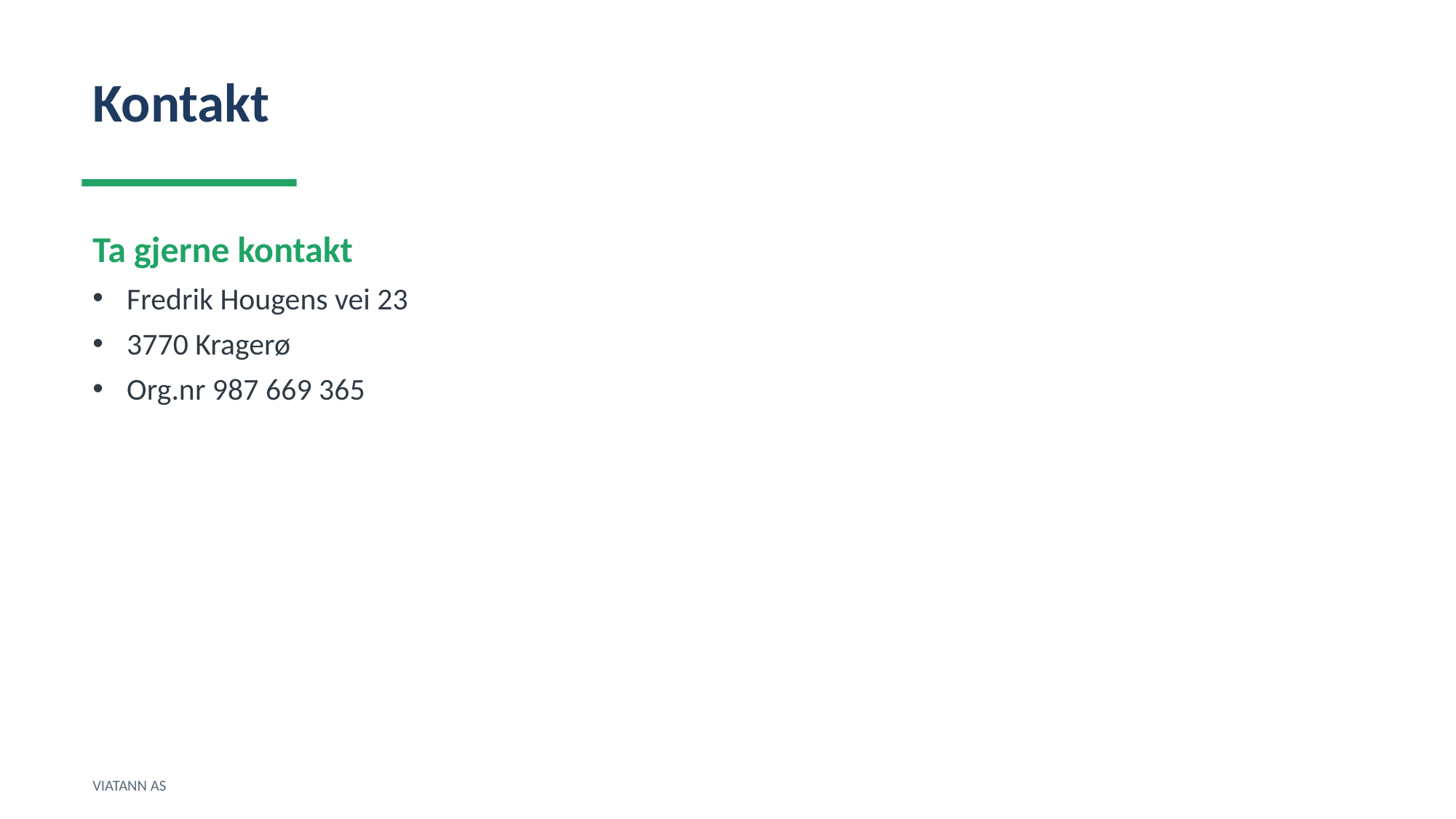

Kontakt

Ta gjerne kontakt
Fredrik Hougens vei 23
3770 Kragerø
Org.nr 987 669 365
VIATANN AS